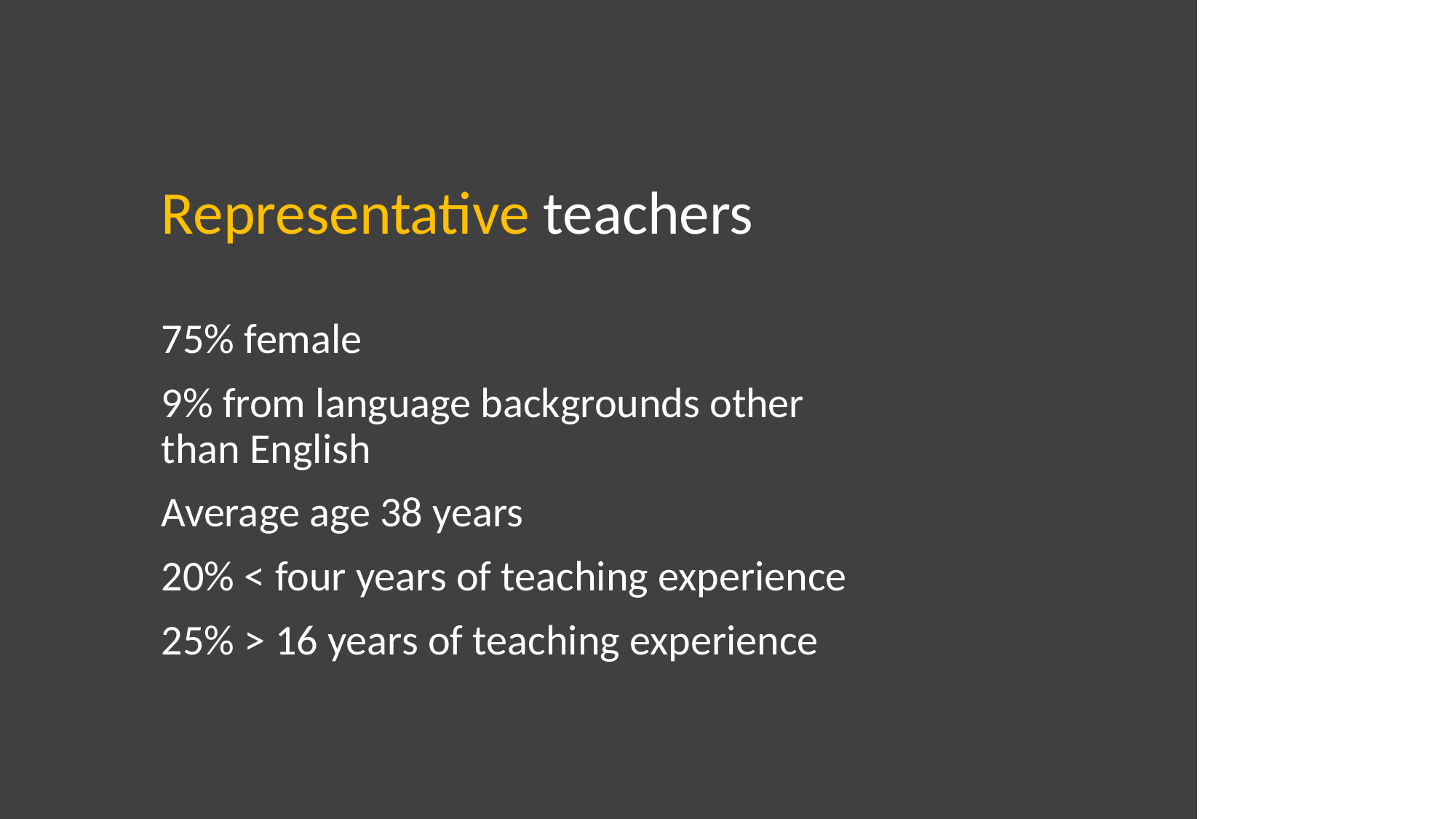

Representative teachers
75% female
9% from language backgrounds other than English
Average age 38 years
20% < four years of teaching experience
25% > 16 years of teaching experience